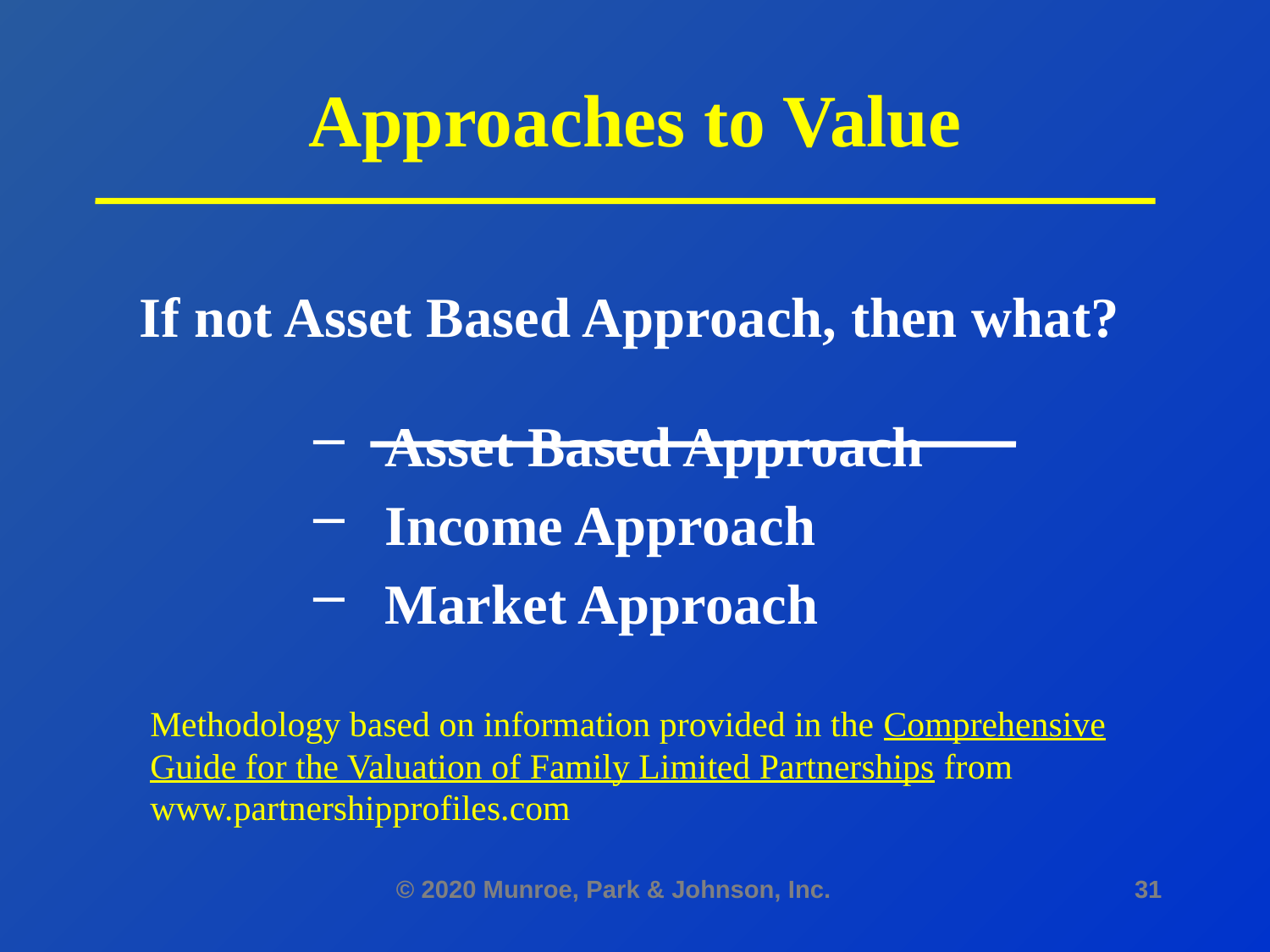

# Approaches to Value

If not Asset Based Approach, then what?
Asset Based Approach
Income Approach
Market Approach

Methodology based on information provided in the Comprehensive Guide for the Valuation of Family Limited Partnerships from www.partnershipprofiles.com
© 2020 Munroe, Park & Johnson, Inc.
31